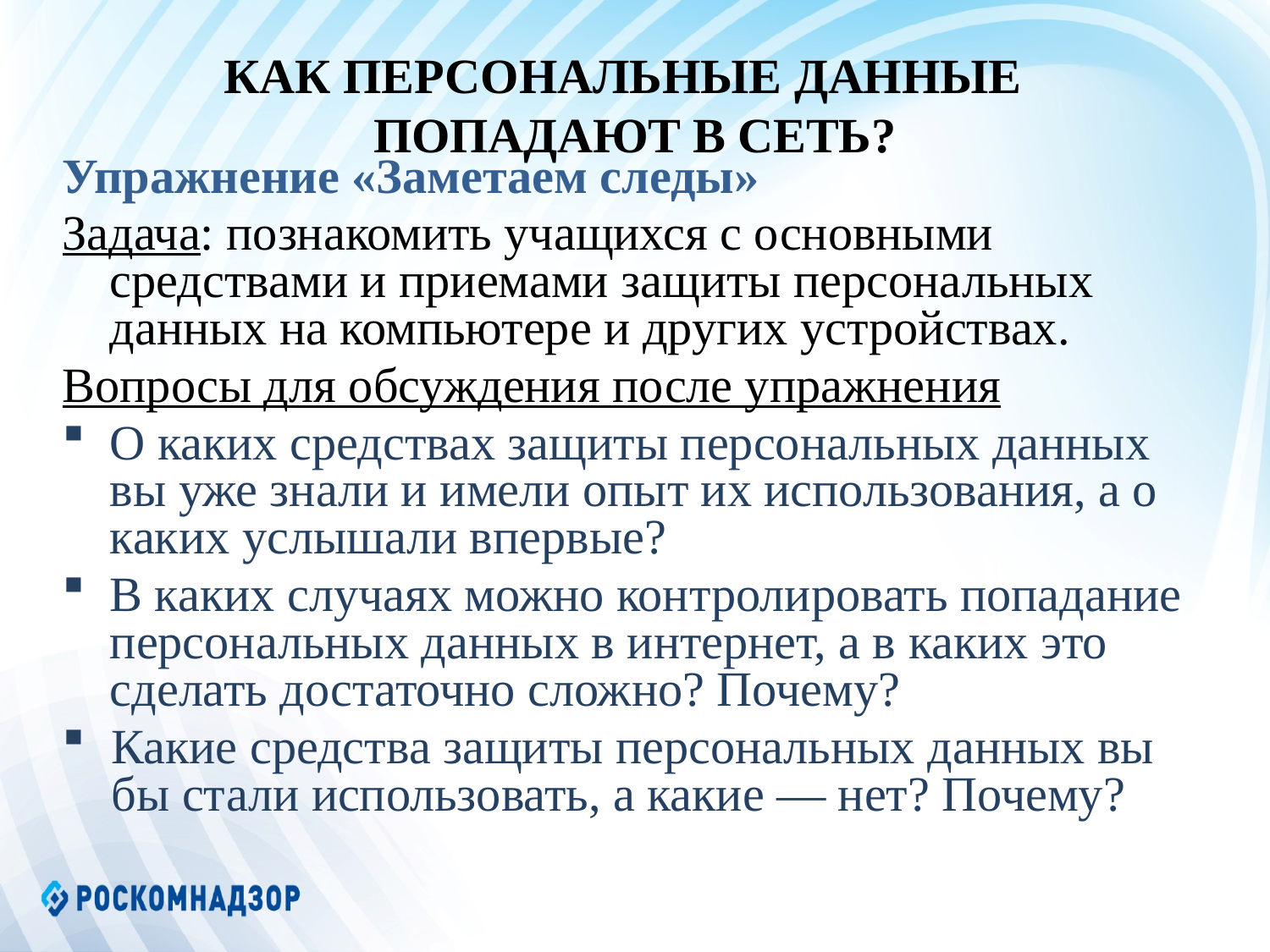

# КАК ПЕРСОНАЛЬНЫЕ ДАННЫЕ ПОПАДАЮТ В СЕТЬ?
Упражнение «Заметаем следы»
Задача: познакомить учащихся с основными средствами и приемами защиты персональных данных на компьютере и других устройствах.
Вопросы для обсуждения после упражнения
О каких средствах защиты персональных данных вы уже знали и имели опыт их использования, а о каких услышали впервые?
В каких случаях можно контролировать попадание персональных данных в интернет, а в каких это сделать достаточно сложно? Почему?
Какие средства защиты персональных данных вы бы стали использовать, а какие — нет? Почему?